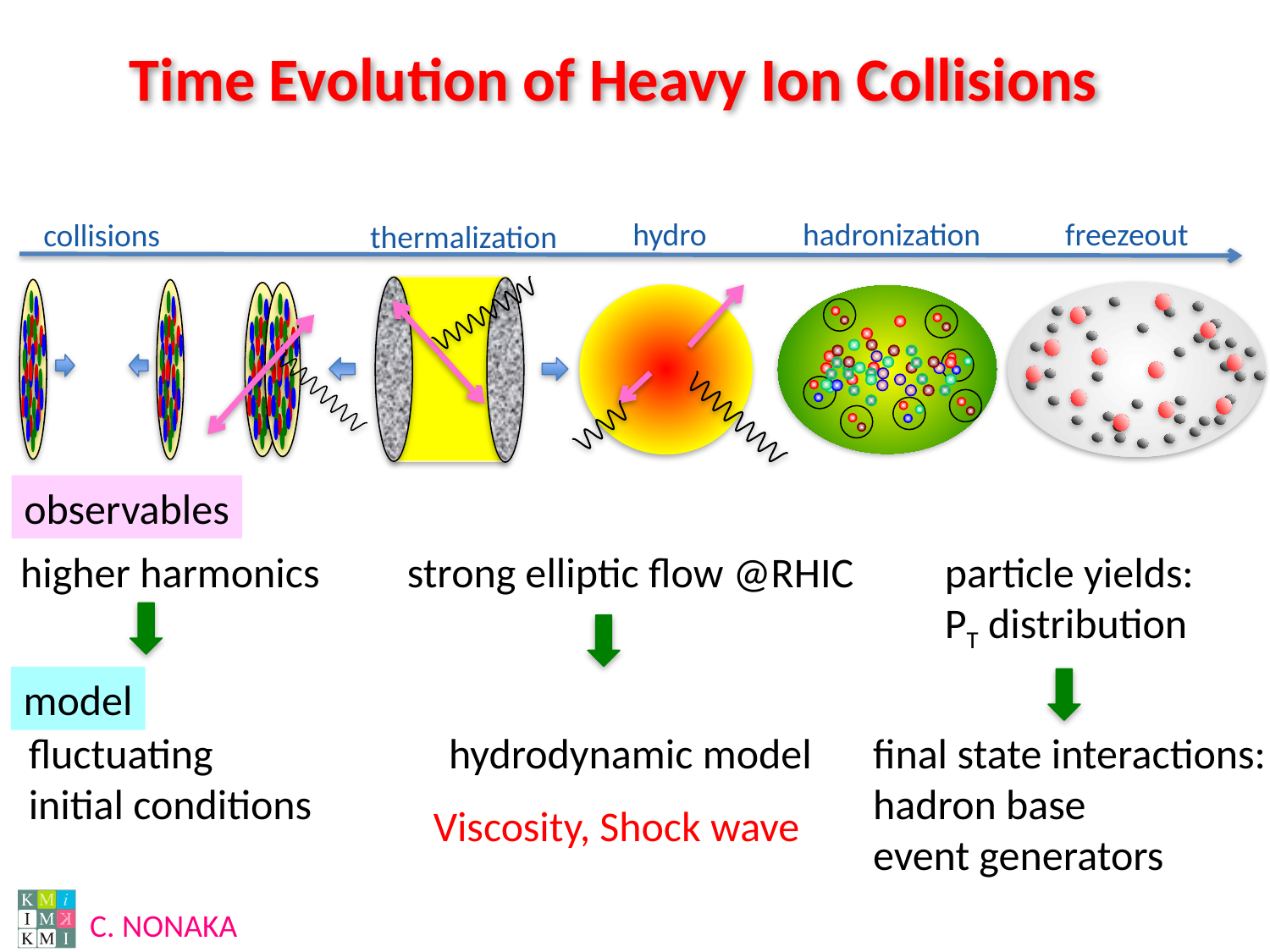

# Time Evolution of Heavy Ion Collisions

hydro
hadronization
freezeout
collisions
thermalization

observables
higher harmonics
strong elliptic flow @RHIC
particle yields:
PT distribution

fluctuating
initial conditions

hydrodynamic model
model

final state interactions:
hadron base
event generators
Viscosity, Shock wave